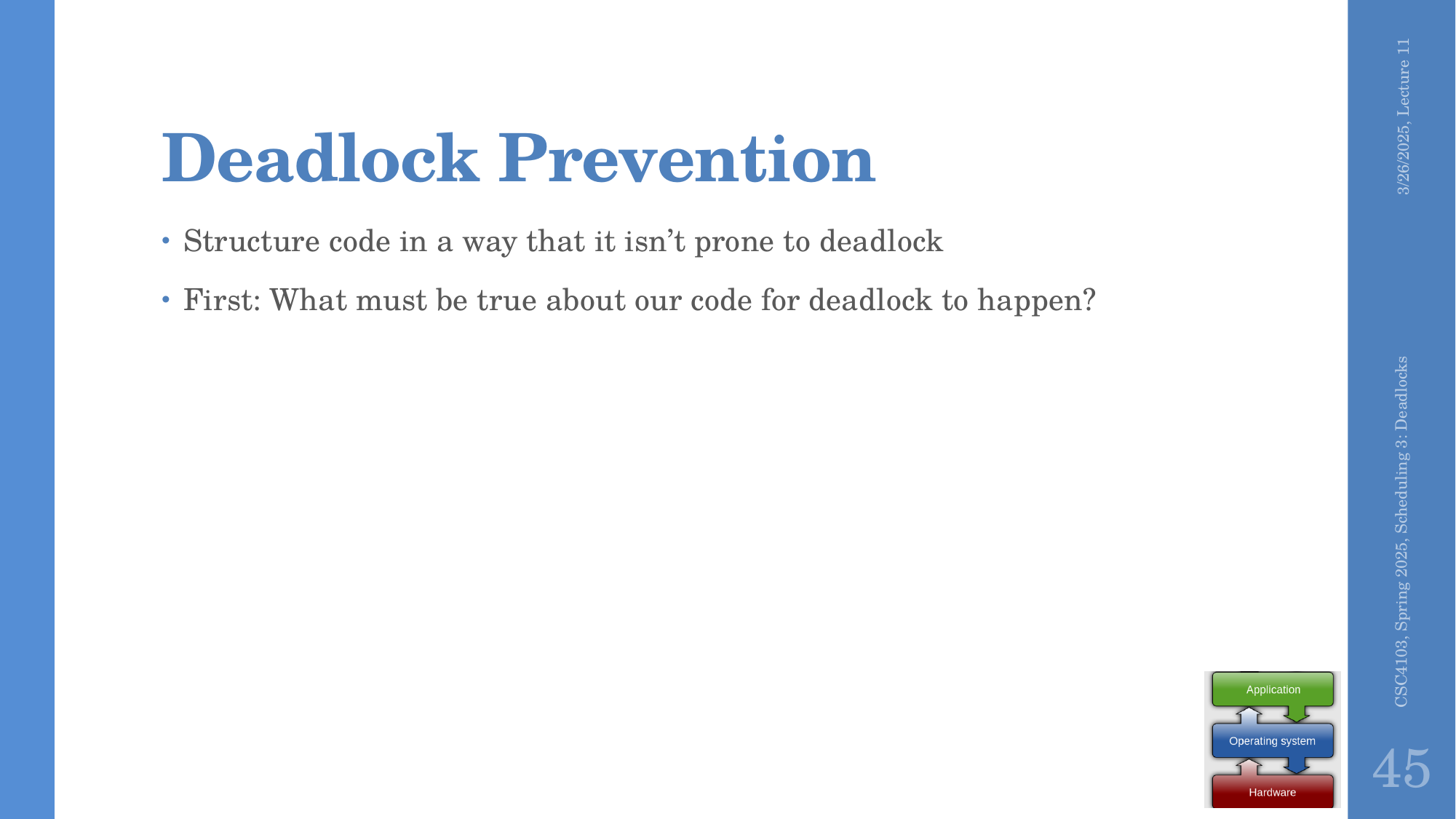

# Deadlock Prevention
3/26/2025, Lecture 11
Structure code in a way that it isn’t prone to deadlock
First: What must be true about our code for deadlock to happen?
CSC4103, Spring 2025, Scheduling 3: Deadlocks
45